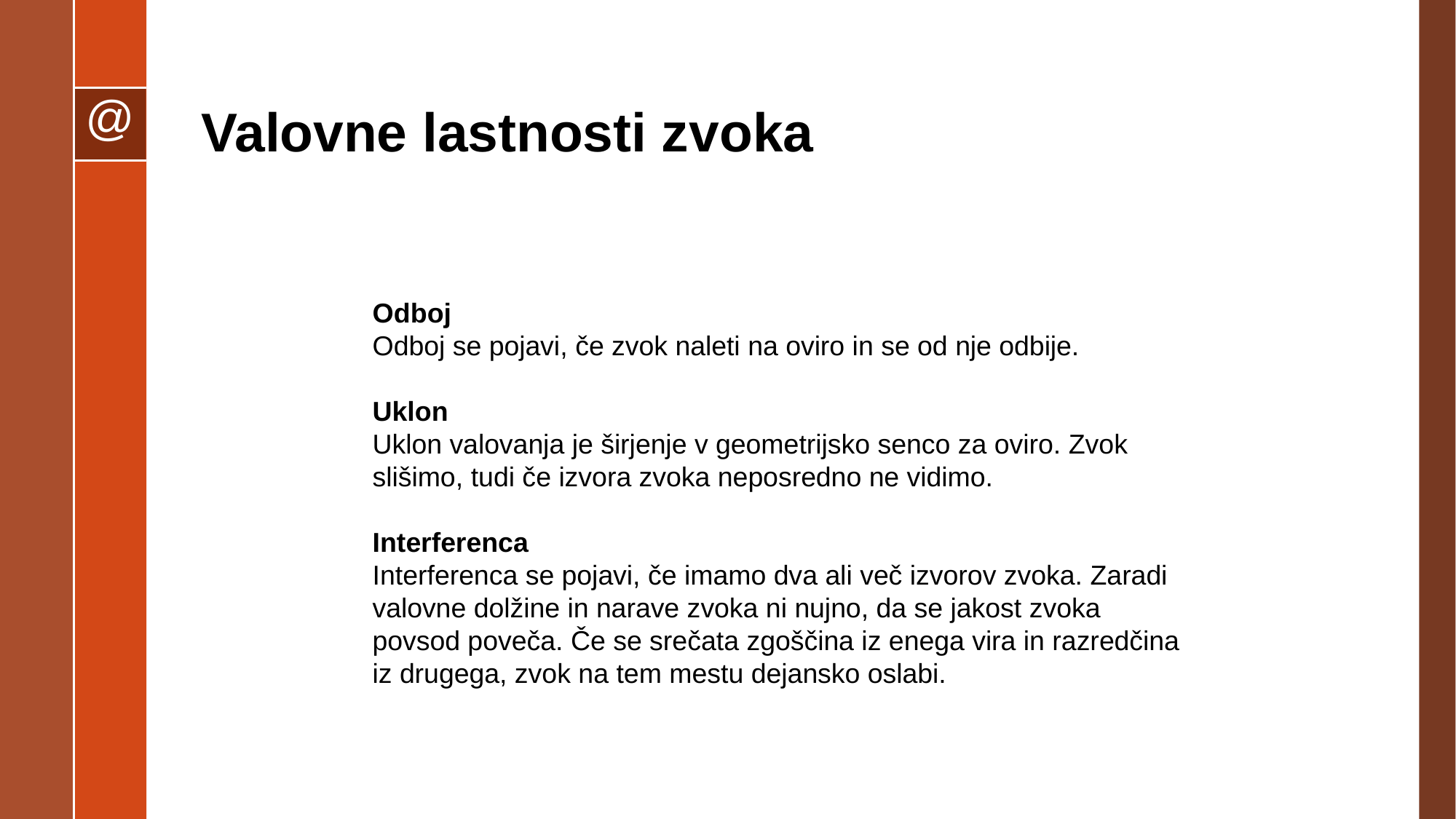

# Valovne lastnosti zvoka
Odboj
Odboj se pojavi, če zvok naleti na oviro in se od nje odbije.

Uklon
Uklon valovanja je širjenje v geometrijsko senco za oviro. Zvok slišimo, tudi če izvora zvoka neposredno ne vidimo.

Interferenca
Interferenca se pojavi, če imamo dva ali več izvorov zvoka. Zaradi valovne dolžine in narave zvoka ni nujno, da se jakost zvoka povsod poveča. Če se srečata zgoščina iz enega vira in razredčina iz drugega, zvok na tem mestu dejansko oslabi.